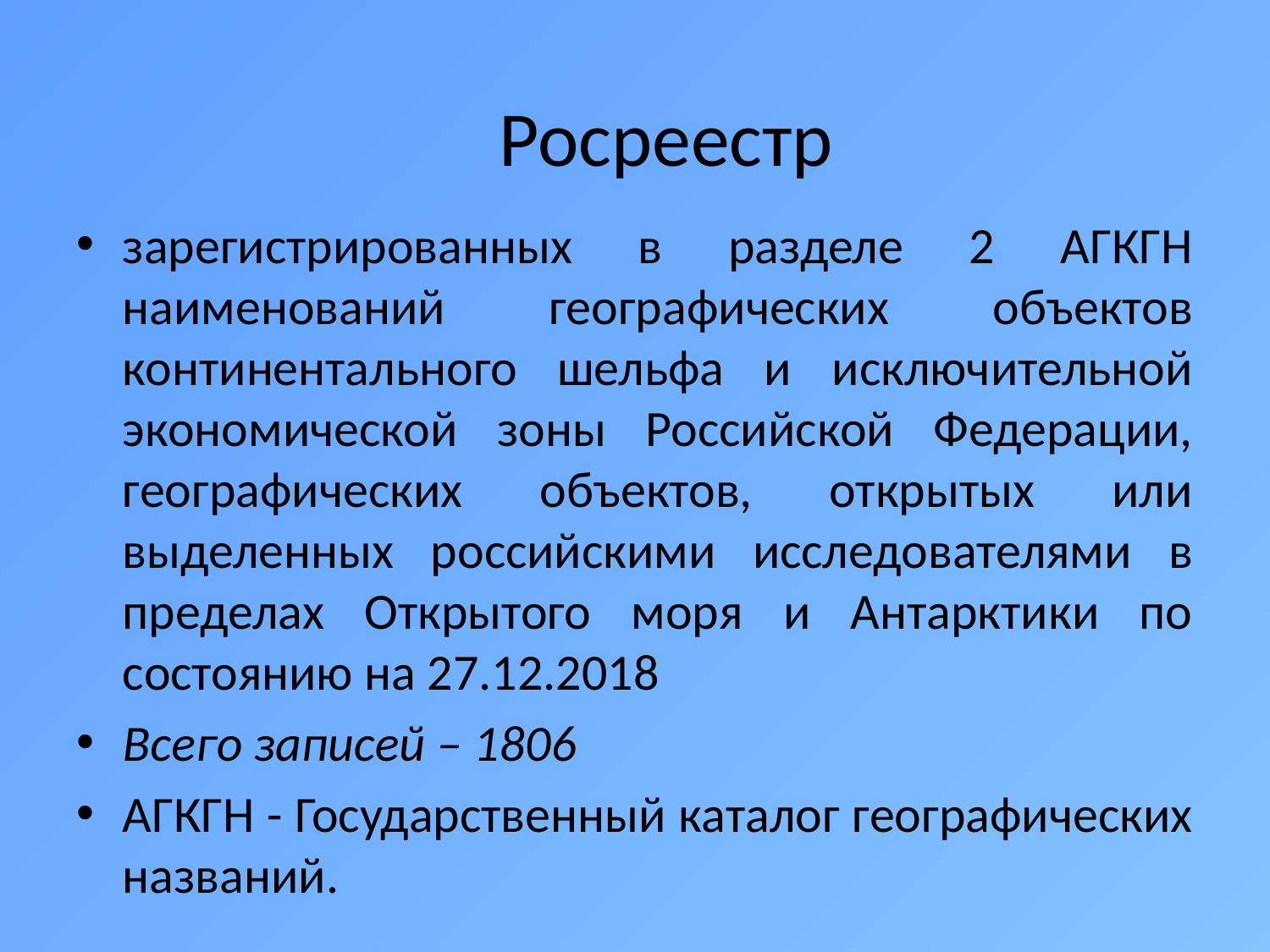

# Росреестр
зарегистрированных в разделе 2 АГКГН наименований географических объектов континентального шельфа и исключительной экономической зоны Российской Федерации, географических объектов, открытых или выделенных российскими исследователями в пределах Открытого моря и Антарктики по состоянию на 27.12.2018
Всего записей – 1806
АГКГН - Государственный каталог географических названий.